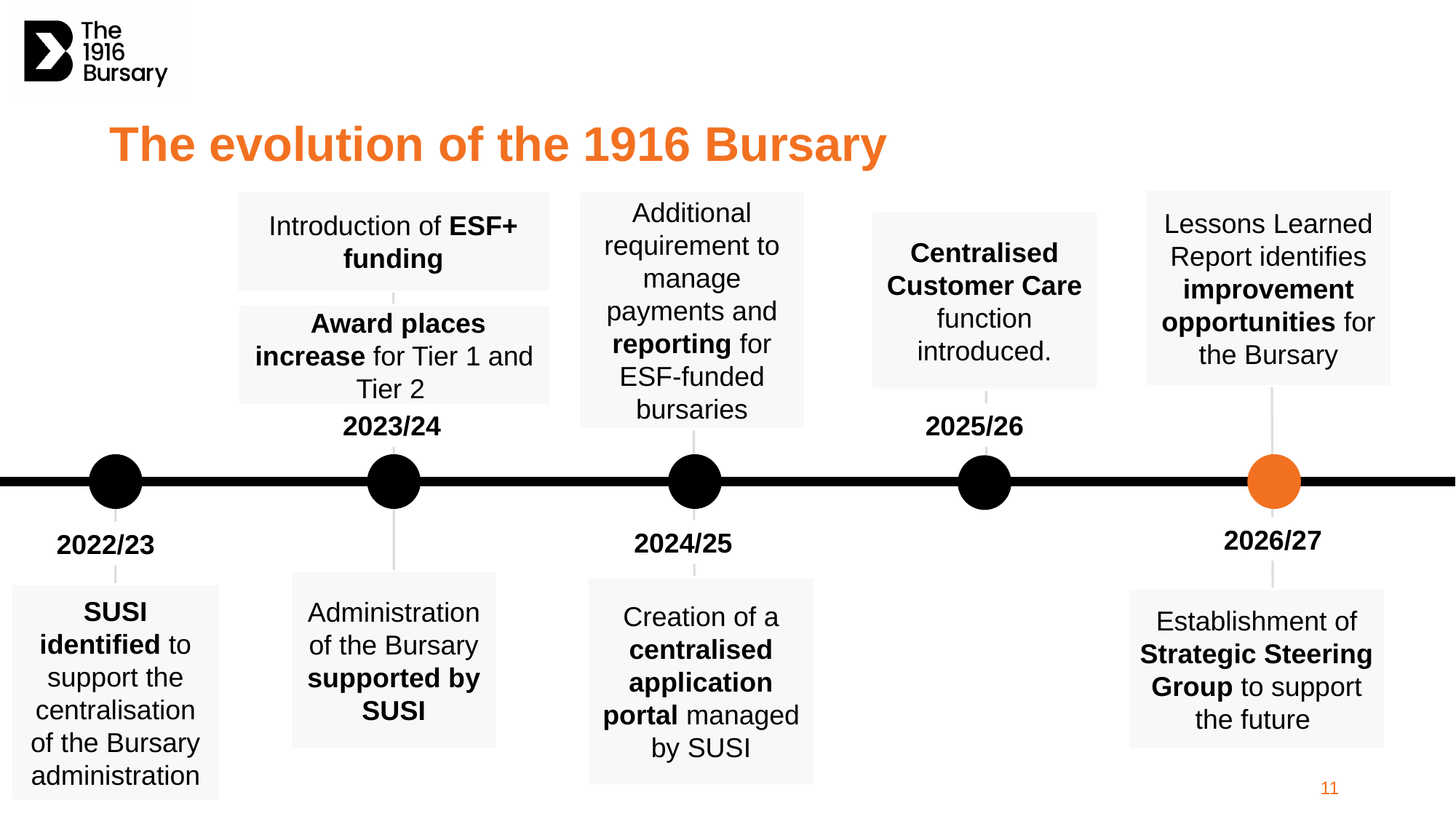

# The evolution of the 1916 Bursary
Lessons Learned Report identifies improvement opportunities for the Bursary
Additional requirement to manage payments and reporting for ESF-funded bursaries
Introduction of ESF+ funding
Centralised Customer Care function introduced.
 Award places increase for Tier 1 and Tier 2
2023/24
2025/26

2026/27
2024/25
2022/23
Administration of the Bursary supported by SUSI
Creation of a centralised application portal managed by SUSI
SUSI identified to support the centralisation of the Bursary administration
Establishment of Strategic Steering Group to support the future
11